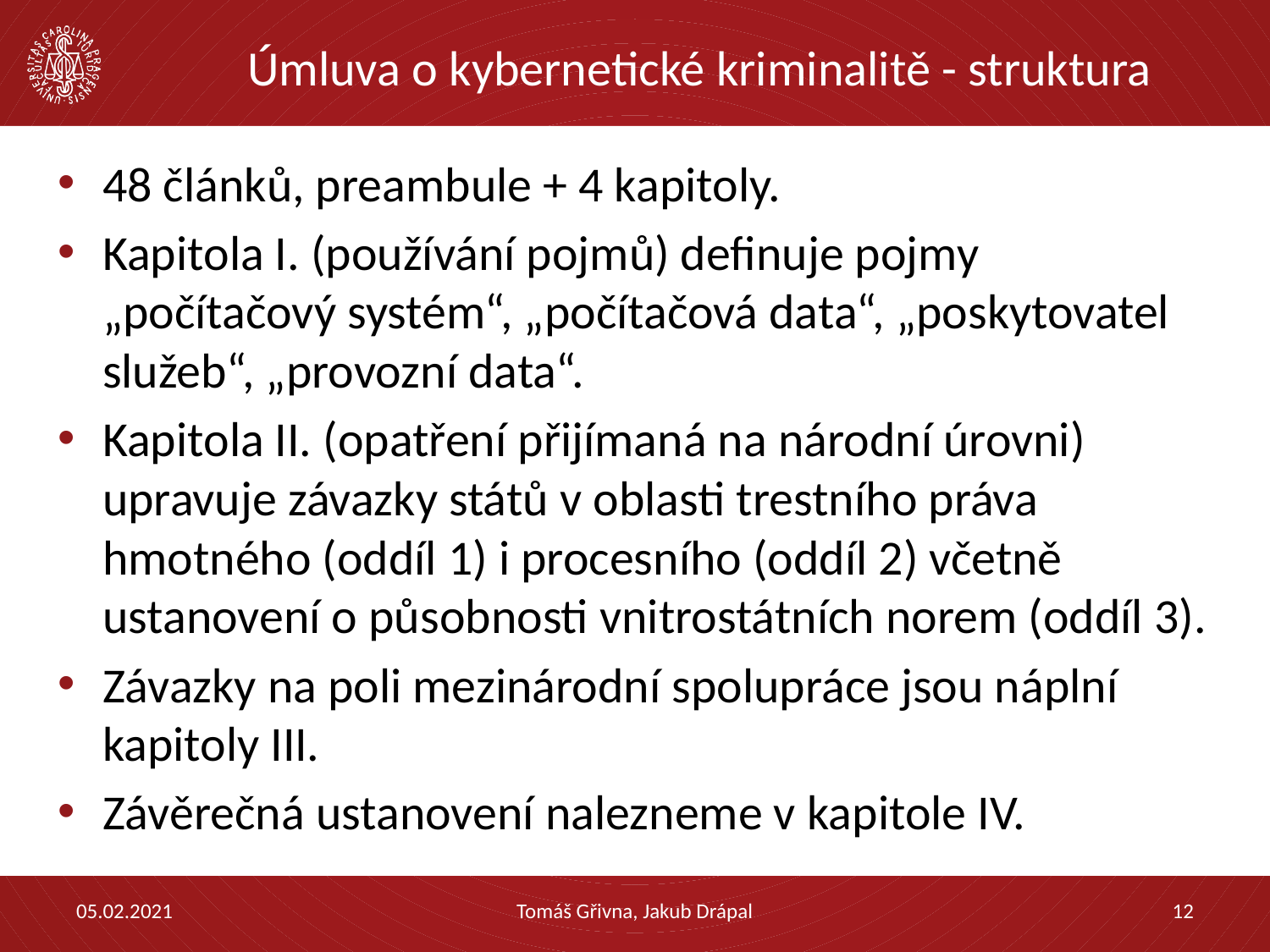

# Úmluva o kybernetické kriminalitě - struktura
48 článků, preambule + 4 kapitoly.
Kapitola I. (používání pojmů) definuje pojmy „počítačový systém“, „počítačová data“, „poskytovatel služeb“, „provozní data“.
Kapitola II. (opatření přijímaná na národní úrovni) upravuje závazky států v oblasti trestního práva hmotného (oddíl 1) i procesního (oddíl 2) včetně ustanovení o působnosti vnitrostátních norem (oddíl 3).
Závazky na poli mezinárodní spolupráce jsou náplní kapitoly III.
Závěrečná ustanovení nalezneme v kapitole IV.
05.02.2021
Tomáš Gřivna, Jakub Drápal
12